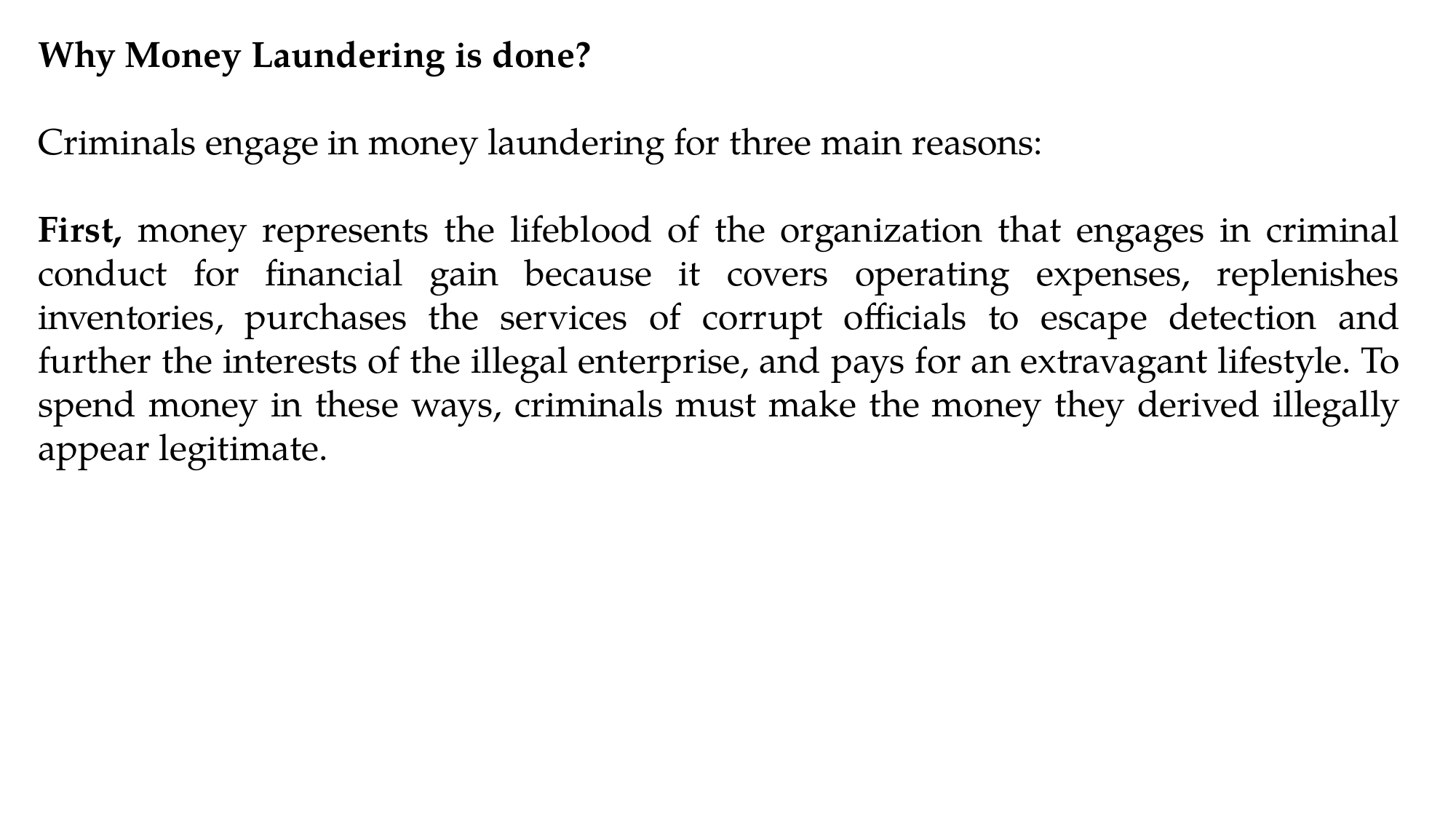

Why Money Laundering is done?

Criminals engage in money laundering for three main reasons:

First, money represents the lifeblood of the organization that engages in criminal conduct for financial gain because it covers operating expenses, replenishes inventories, purchases the services of corrupt officials to escape detection and further the interests of the illegal enterprise, and pays for an extravagant lifestyle. To spend money in these ways, criminals must make the money they derived illegally appear legitimate.